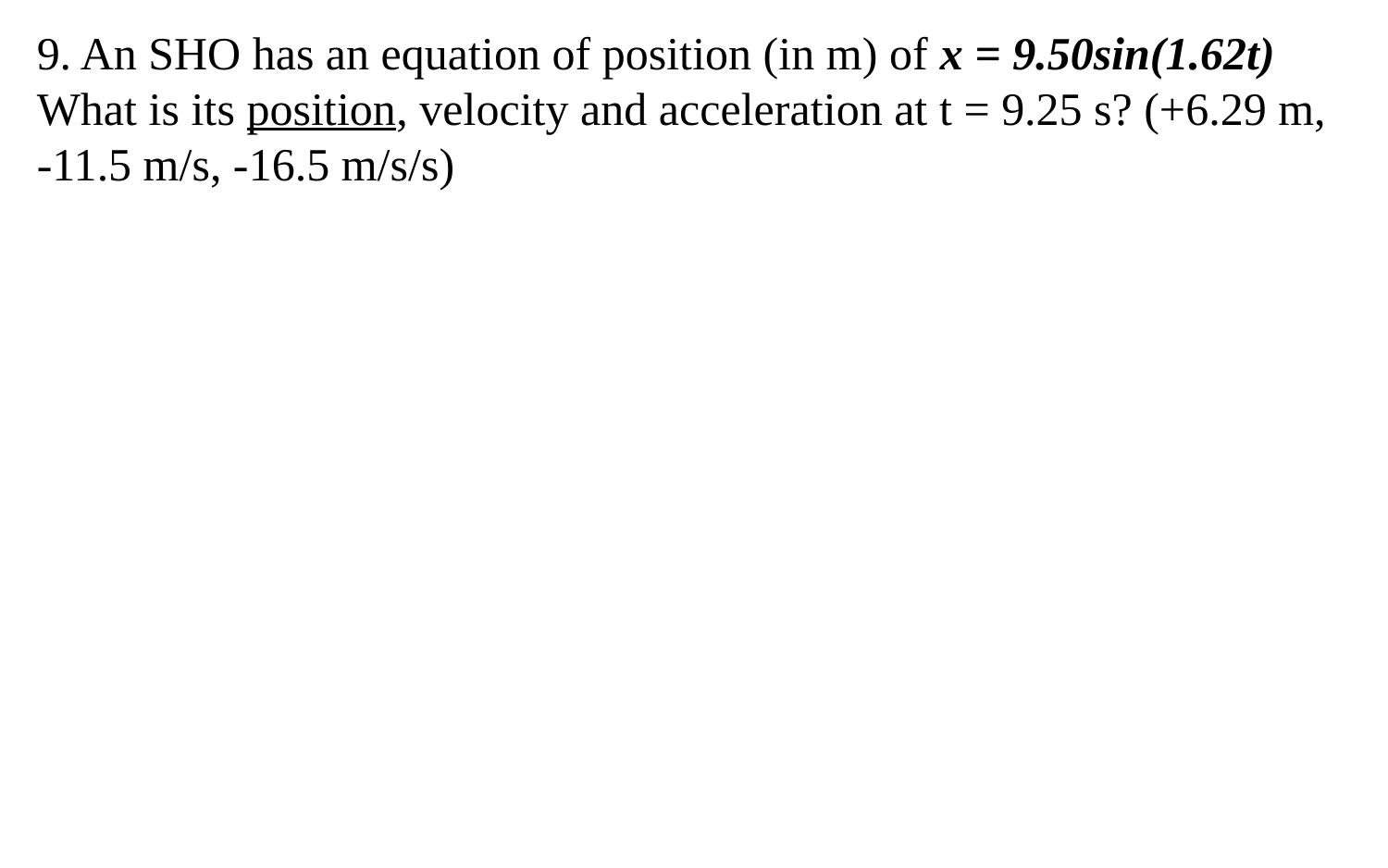

9. An SHO has an equation of position (in m) of x = 9.50sin(1.62t)  What is its position, velocity and acceleration at t = 9.25 s? (+6.29 m, -11.5 m/s, -16.5 m/s/s)